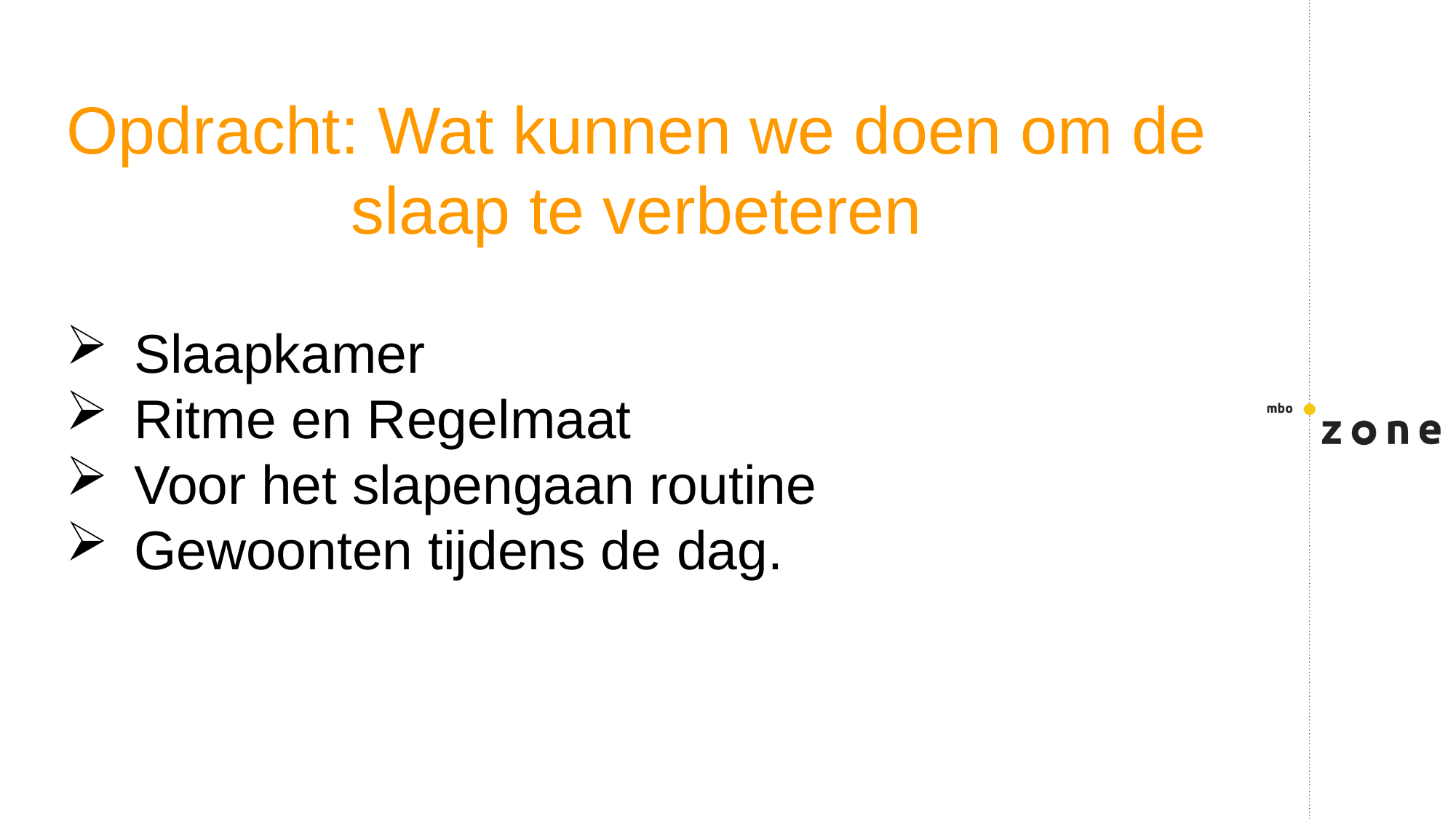

Opdracht: Wat kunnen we doen om de slaap te verbeteren
Slaapkamer
Ritme en Regelmaat
Voor het slapengaan routine
Gewoonten tijdens de dag.